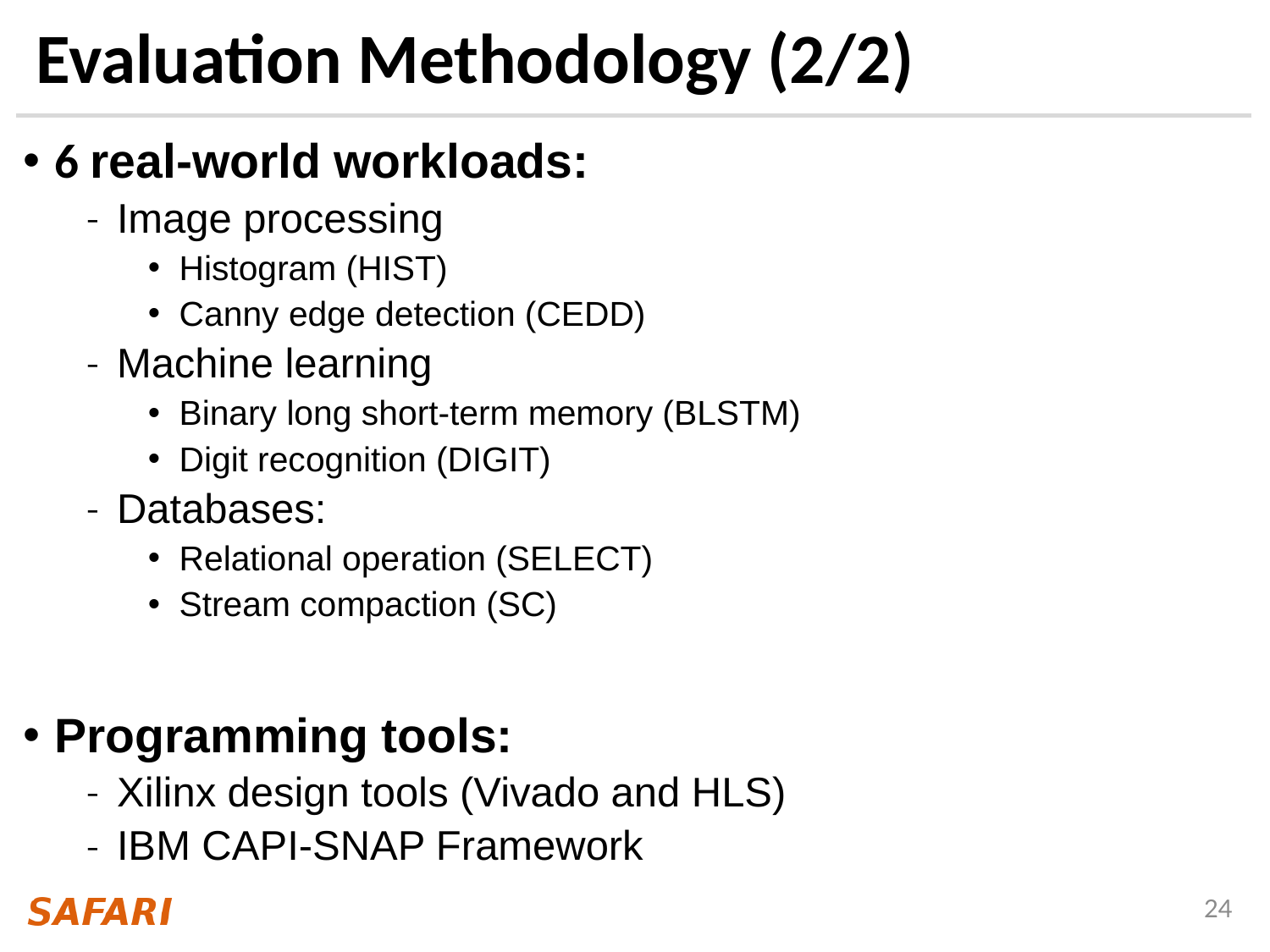

# Evaluation Methodology (2/2)
6 real-world workloads:
Image processing
Histogram (HIST)
Canny edge detection (CEDD)
Machine learning
Binary long short-term memory (BLSTM)
Digit recognition (DIGIT)
Databases:
Relational operation (SELECT)
Stream compaction (SC)

Programming tools:
Xilinx design tools (Vivado and HLS)
IBM CAPI-SNAP Framework